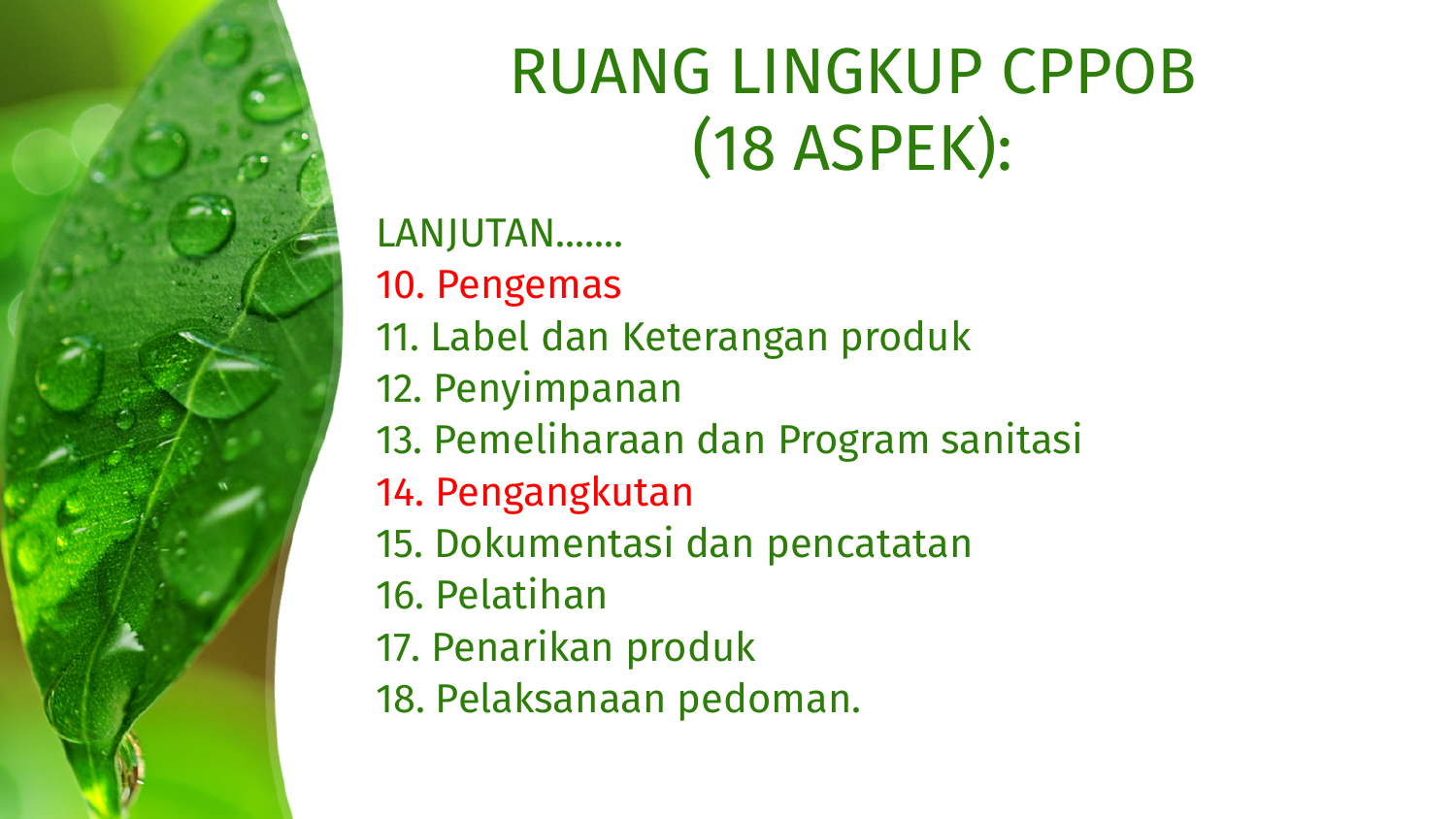

# RUANG LINGKUP CPPOB (18 ASPEK):
LANJUTAN.......
10. Pengemas
11. Label dan Keterangan produk
12. Penyimpanan
13. Pemeliharaan dan Program sanitasi
14. Pengangkutan
15. Dokumentasi dan pencatatan
16. Pelatihan
17. Penarikan produk
18. Pelaksanaan pedoman.